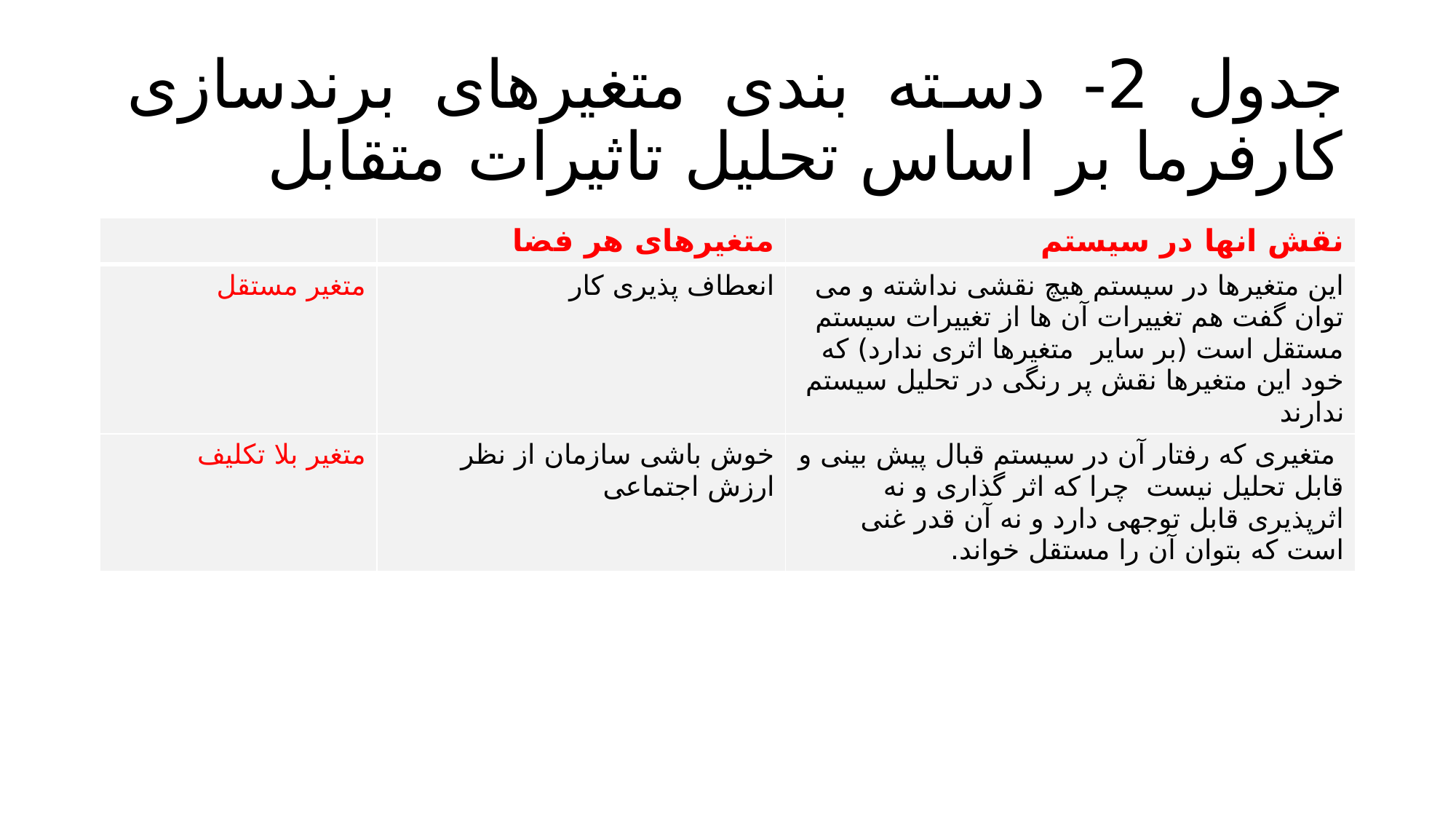

# جدول 2- دسته بندی متغیرهای برندسازی کارفرما بر اساس تحلیل تاثیرات متقابل
|  | متغیرهای هر فضا | نقش انها در سیستم |
| --- | --- | --- |
| متغیر مستقل | انعطاف پذیری کار | این متغیرها در سیستم هیچ نقشی نداشته و می توان گفت هم تغییرات آن ها از تغییرات سیستم مستقل است (بر سایر متغیرها اثری ندارد) که خود این متغیرها نقش پر رنگی در تحلیل سیستم ندارند |
| متغیر بلا تکلیف | خوش باشی سازمان از نظر ارزش اجتماعی | متغیری که رفتار آن در سیستم قبال پیش بینی و قابل تحلیل نیست چرا که اثر گذاری و نه اثرپذیری قابل توجهی دارد و نه آن قدر غنی است که بتوان آن را مستقل خواند. |